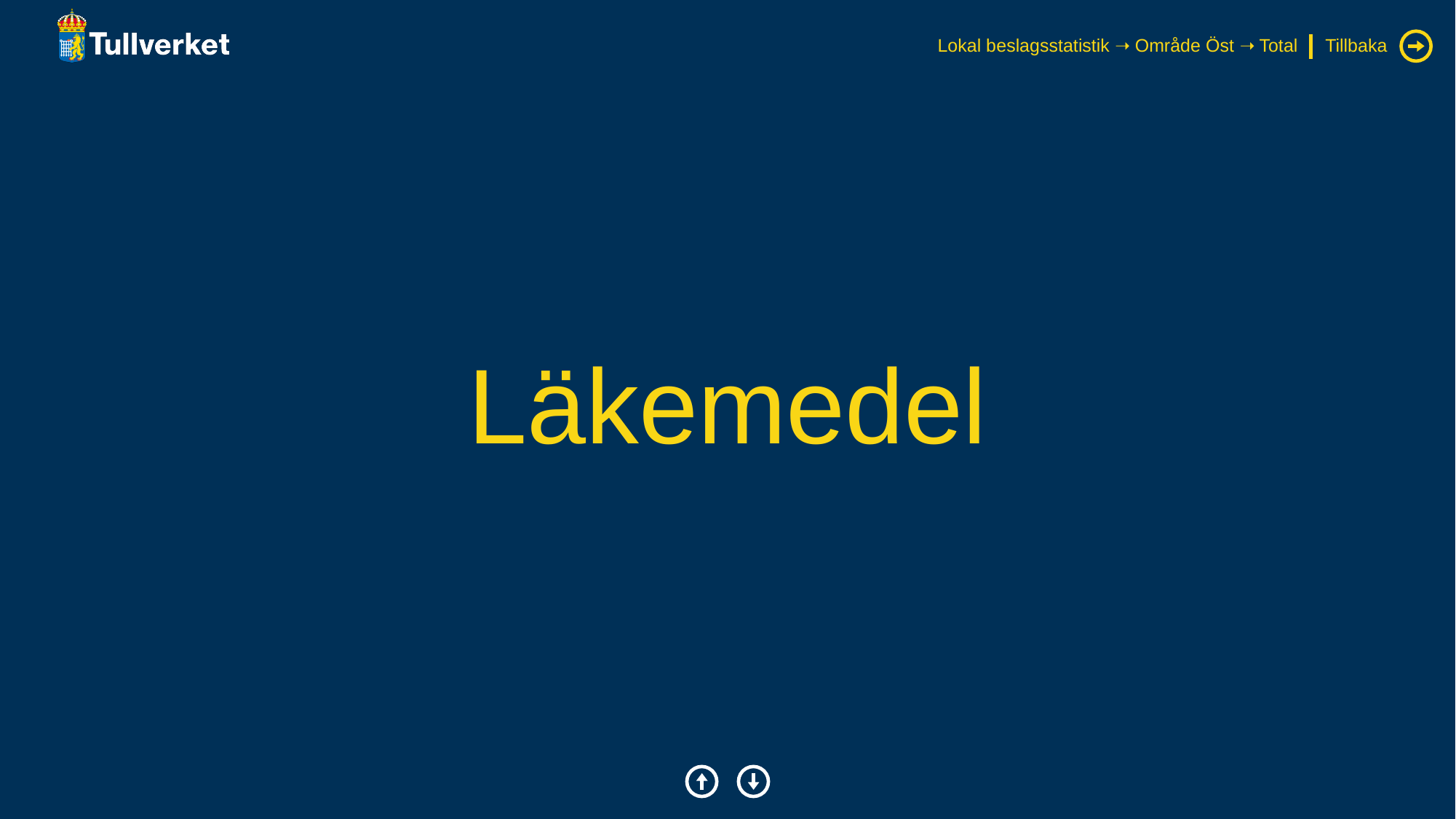

Lokal beslagsstatistik ➝ Område Öst ➝ Total
Tillbaka
# Läkemedel